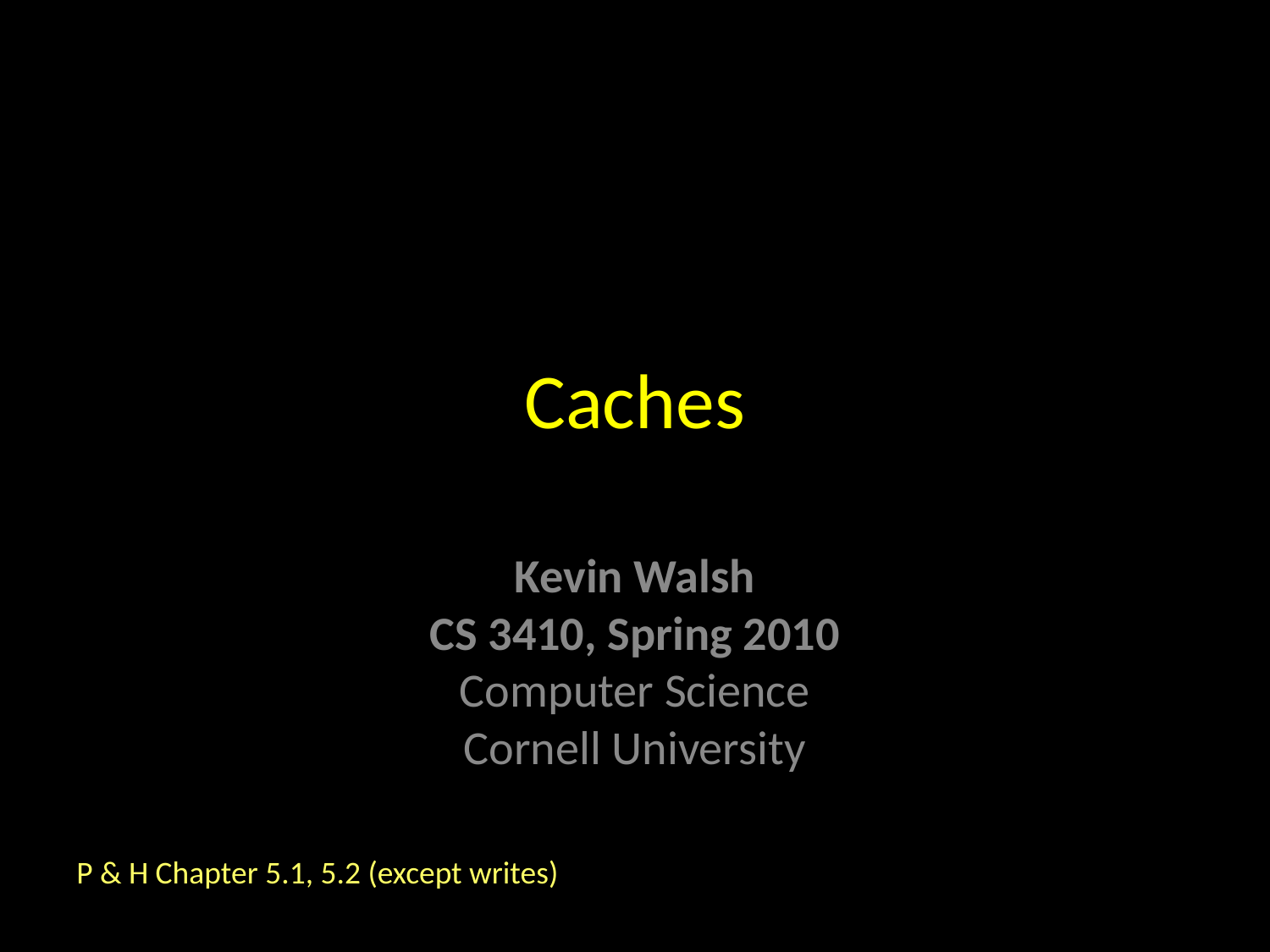

# Caches
P & H Chapter 5.1, 5.2 (except writes)